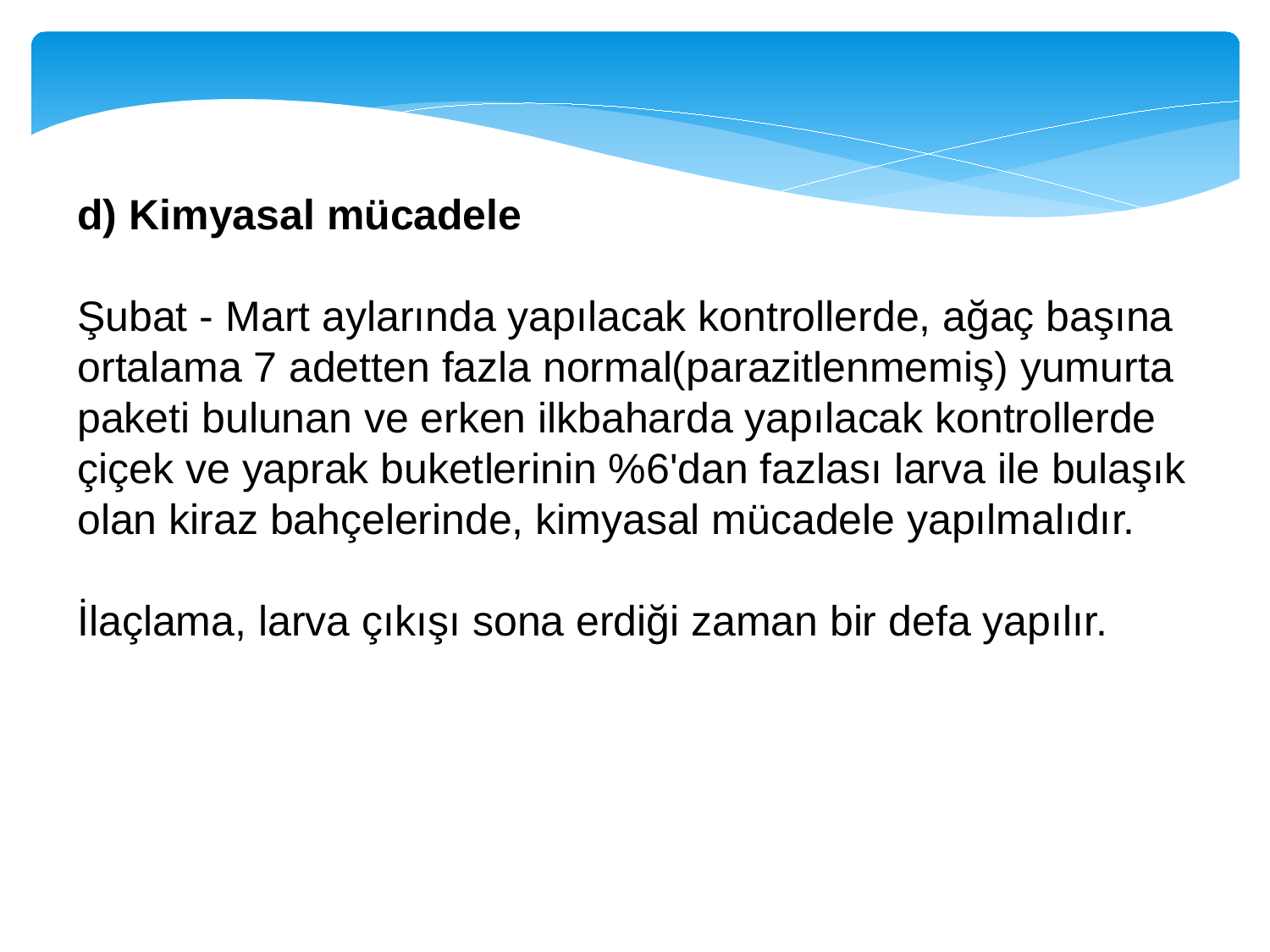

d) Kimyasal mücadele

Şubat - Mart aylarında yapılacak kontrollerde, ağaç başına ortalama 7 adetten fazla normal(parazitlenmemiş) yumurta paketi bulunan ve erken ilkbaharda yapılacak kontrollerde çiçek ve yaprak buketlerinin %6'dan fazlası larva ile bulaşık olan kiraz bahçelerinde, kimyasal mücadele yapılmalıdır.

İlaçlama, larva çıkışı sona erdiği zaman bir defa yapılır.